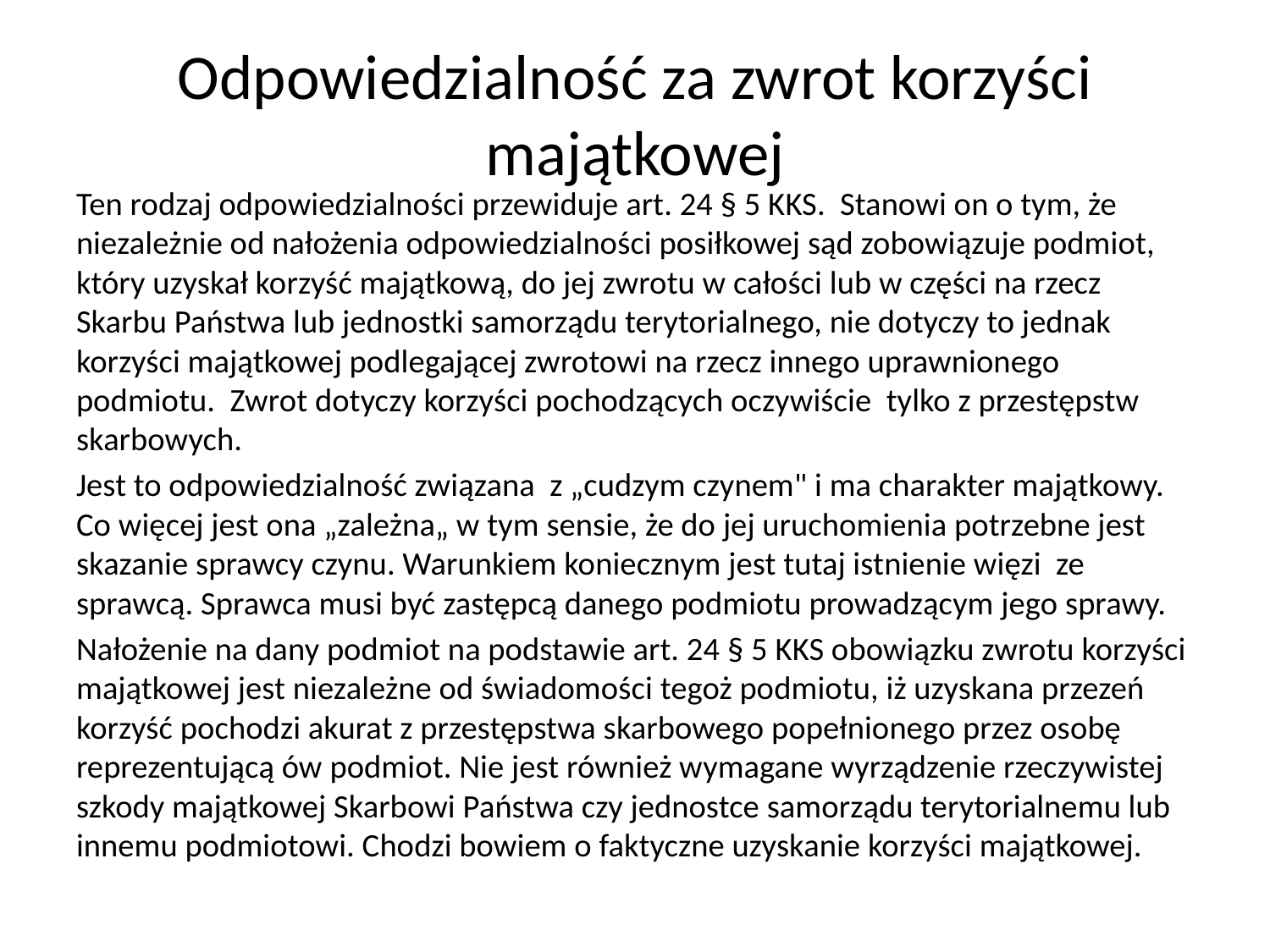

# Odpowiedzialność za zwrot korzyści majątkowej
Ten rodzaj odpowiedzialności przewiduje art. 24 § 5 KKS.  Stanowi on o tym, że niezależnie od nałożenia odpowiedzialności posiłkowej sąd zobowiązuje podmiot, który uzyskał korzyść majątkową, do jej zwrotu w całości lub w części na rzecz Skarbu Państwa lub jednostki samorządu terytorialnego, nie dotyczy to jednak korzyści majątkowej podlegającej zwrotowi na rzecz innego uprawnionego podmiotu.  Zwrot dotyczy korzyści pochodzących oczywiście  tylko z przestępstw skarbowych.
Jest to odpowiedzialność związana  z „cudzym czynem" i ma charakter majątkowy.  Co więcej jest ona „zależna„ w tym sensie, że do jej uruchomienia potrzebne jest skazanie sprawcy czynu. Warunkiem koniecznym jest tutaj istnienie więzi  ze sprawcą. Sprawca musi być zastępcą danego podmiotu prowadzącym jego sprawy.
Nałożenie na dany podmiot na podstawie art. 24 § 5 KKS obowiązku zwrotu korzyści majątkowej jest niezależne od świadomości tegoż podmiotu, iż uzyskana przezeń korzyść pochodzi akurat z przestępstwa skarbowego popełnionego przez osobę reprezentującą ów podmiot. Nie jest również wymagane wyrządzenie rzeczywistej szkody majątkowej Skarbowi Państwa czy jednostce samorządu terytorialnemu lub innemu podmiotowi. Chodzi bowiem o faktyczne uzyskanie korzyści majątkowej.